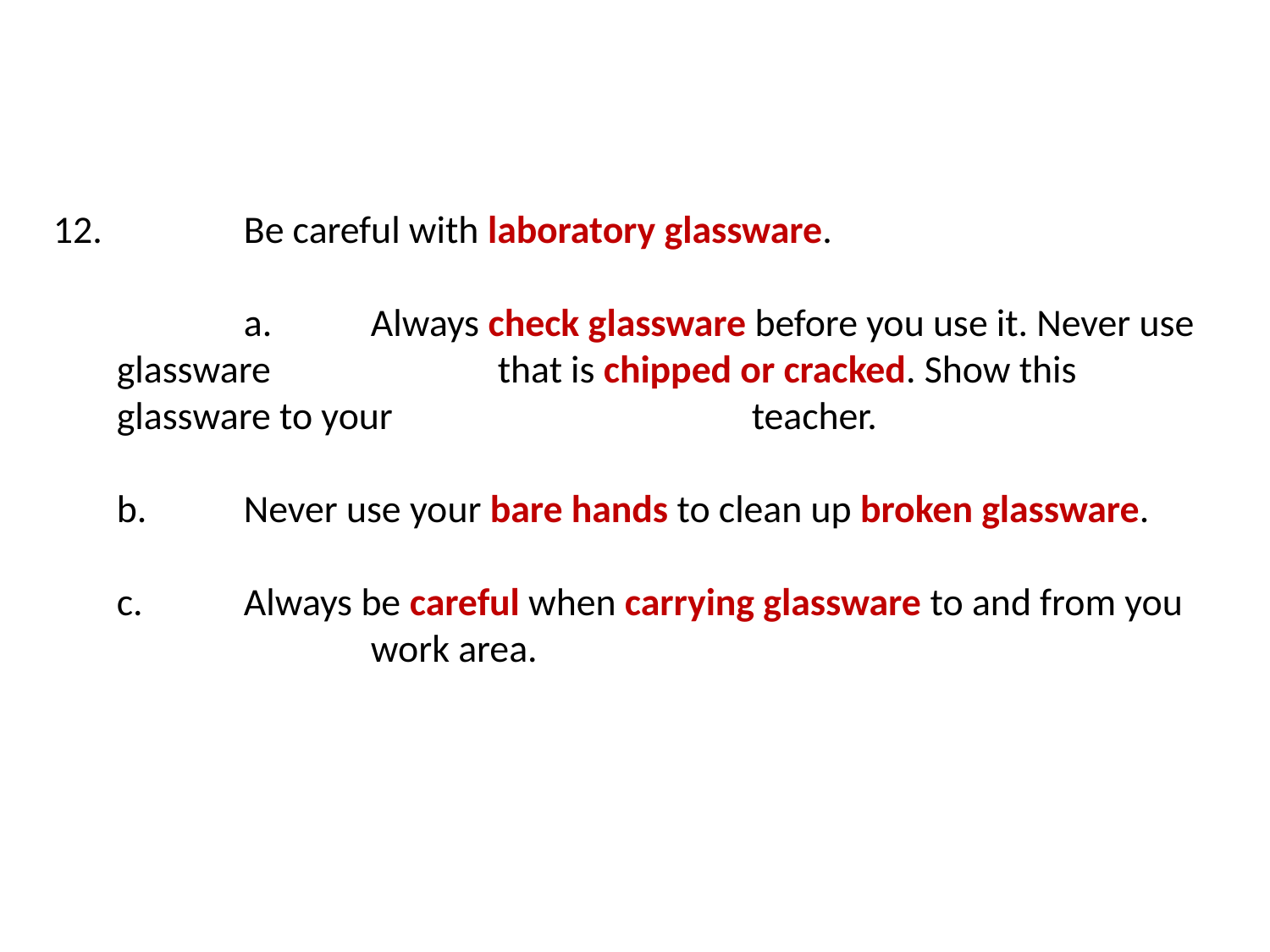

12.		Be careful with laboratory glassware.
	a. 	Always check glassware before you use it. Never use glassware 		that is chipped or cracked. Show this glassware to your  			teacher.
	b. 	Never use your bare hands to clean up broken glassware.
	c. 	Always be careful when carrying glassware to and from you 		work area.